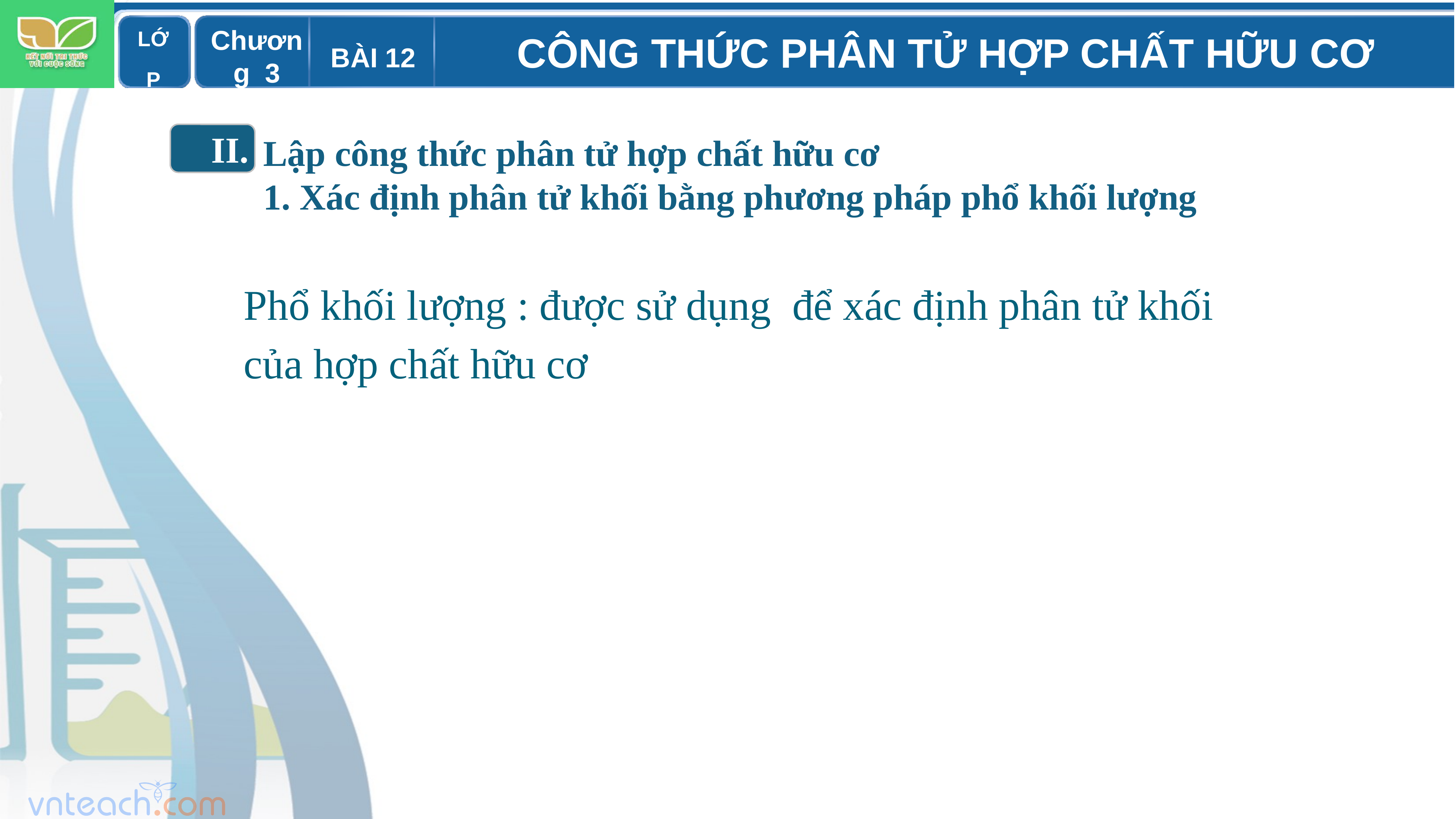

II.

Lập công thức phân tử hợp chất hữu cơ
1. Xác định phân tử khối bằng phương pháp phổ khối lượng
Phổ khối lượng : được sử dụng  để xác định phân tử khối của hợp chất hữu cơ